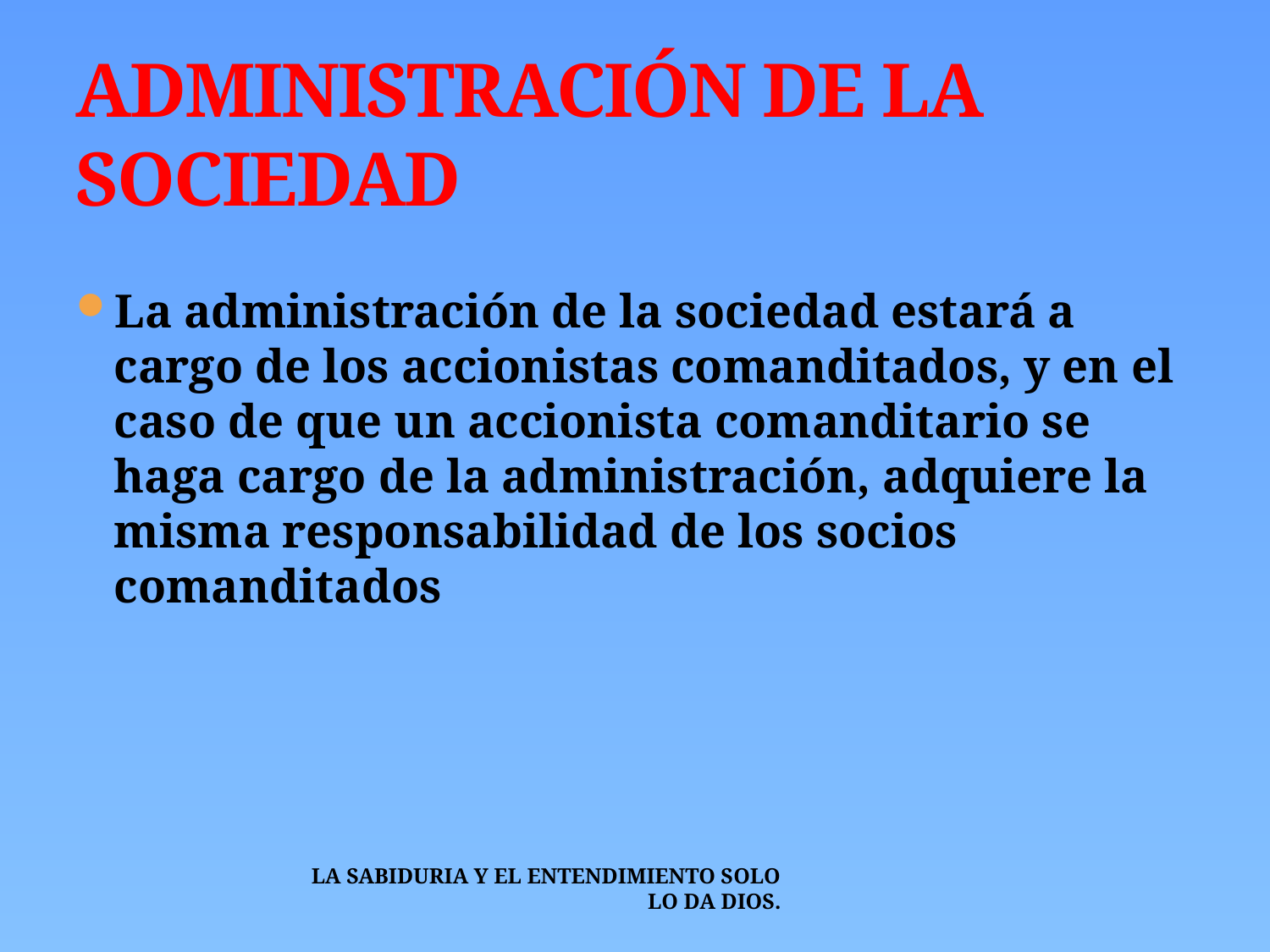

# ADMINISTRACIÓN DE LA SOCIEDAD
La administración de la sociedad estará a cargo de los accionistas comanditados, y en el caso de que un accionista comanditario se haga cargo de la administración, adquiere la misma responsabilidad de los socios comanditados

LA SABIDURIA Y EL ENTENDIMIENTO SOLO LO DA DIOS.